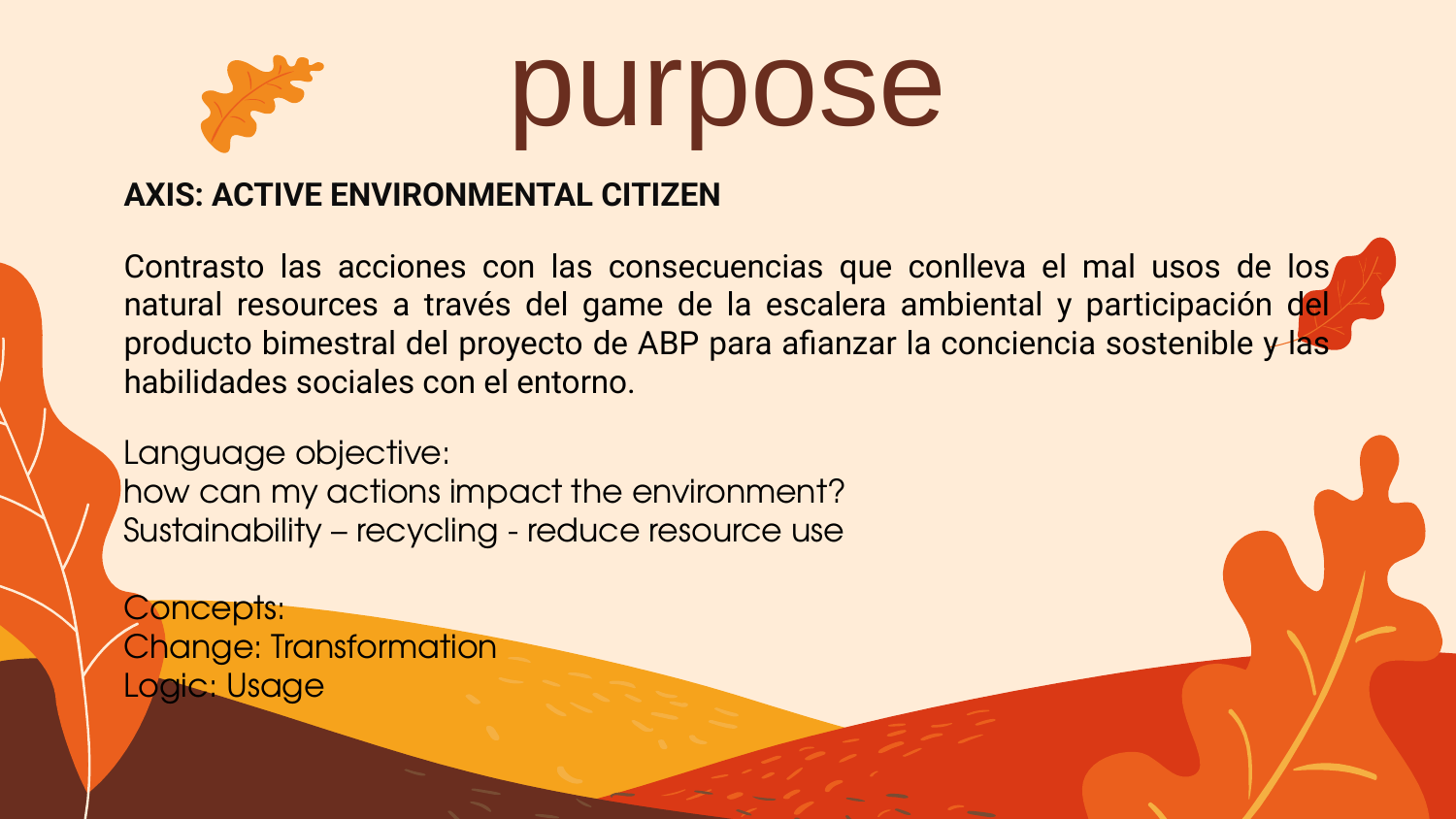

# purpose
AXIS: ACTIVE ENVIRONMENTAL CITIZEN
Contrasto las acciones con las consecuencias que conlleva el mal usos de los natural resources a través del game de la escalera ambiental y participación del producto bimestral del proyecto de ABP para afianzar la conciencia sostenible y las habilidades sociales con el entorno.
Language objective:
how can my actions impact the environment?
Sustainability – recycling - reduce resource use
Concepts:
Change: Transformation
Logic: Usage